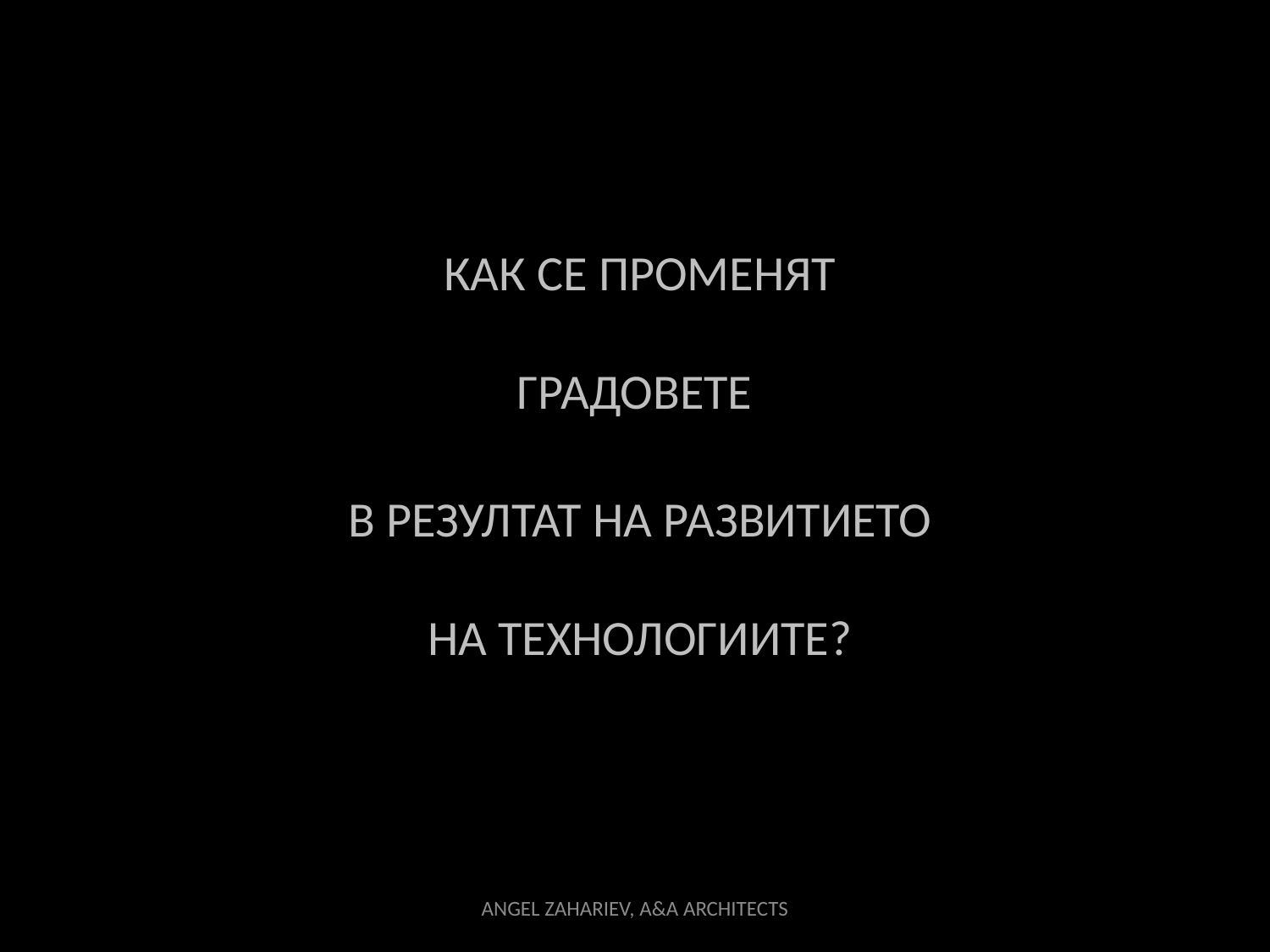

КАК СЕ ПРОМЕНЯТ ГРАДОВЕТЕ
В РЕЗУЛТАТ НА РАЗВИТИЕТО НА ТЕХНОЛОГИИТЕ?
ANGEL ZAHARIEV, A&A ARCHITECTS